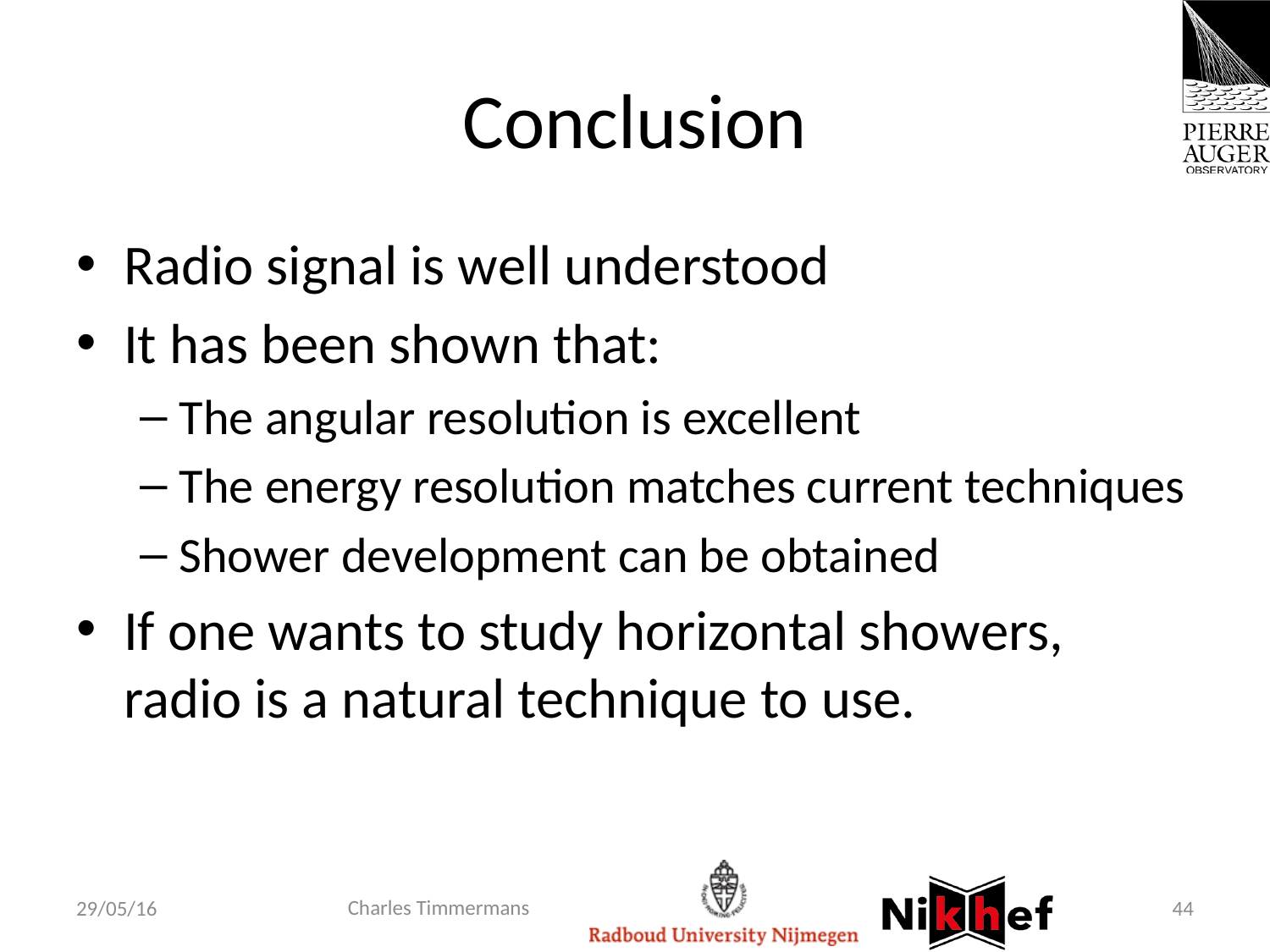

# Conclusion
Radio signal is well understood
It has been shown that:
The angular resolution is excellent
The energy resolution matches current techniques
Shower development can be obtained
If one wants to study horizontal showers, radio is a natural technique to use.
Charles Timmermans
29/05/16
44